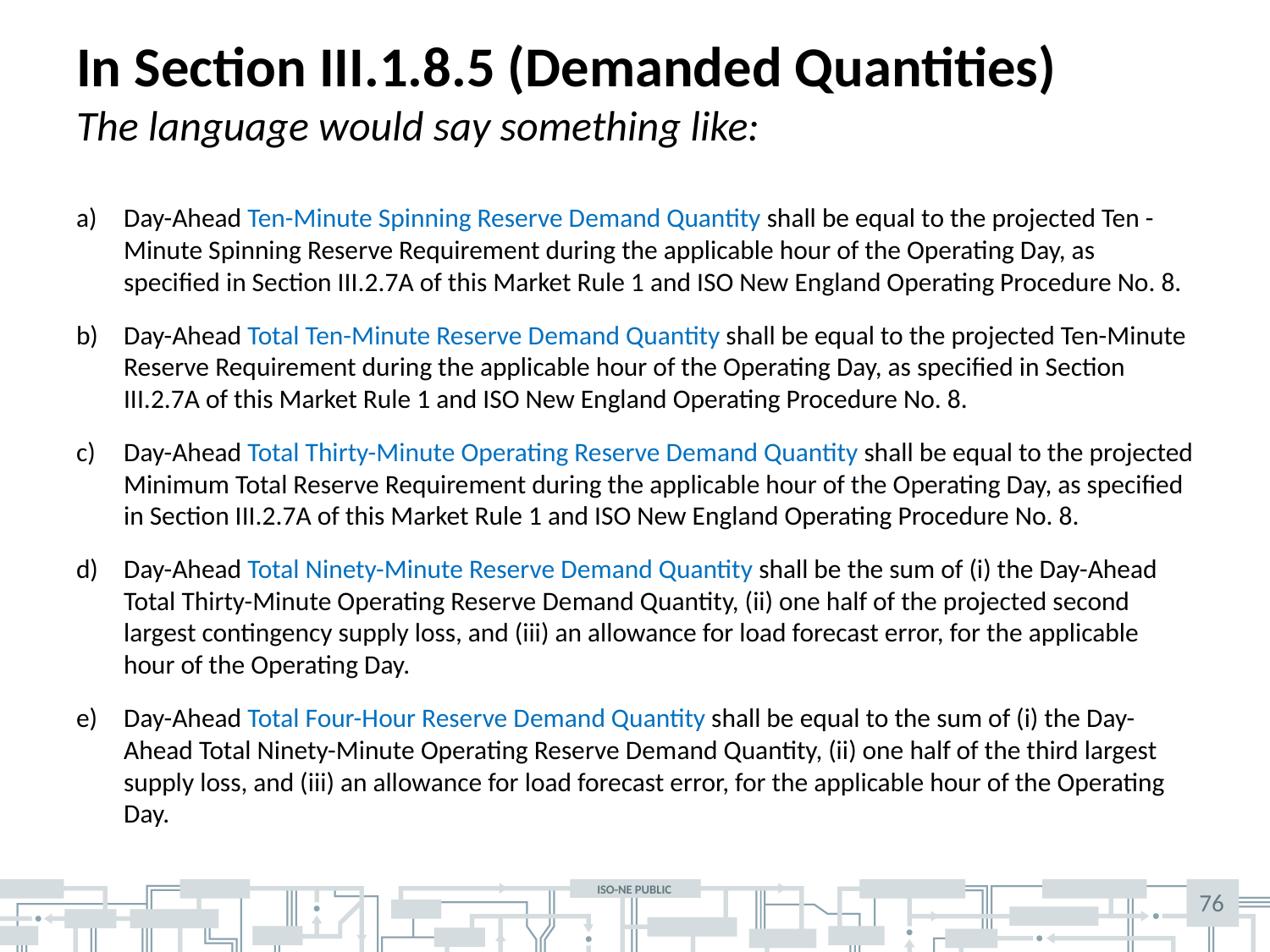

# In Section III.1.8.5 (Demanded Quantities) The language would say something like:
Day-Ahead Ten-Minute Spinning Reserve Demand Quantity shall be equal to the projected Ten -Minute Spinning Reserve Requirement during the applicable hour of the Operating Day, as specified in Section III.2.7A of this Market Rule 1 and ISO New England Operating Procedure No. 8.
Day-Ahead Total Ten-Minute Reserve Demand Quantity shall be equal to the projected Ten-Minute Reserve Requirement during the applicable hour of the Operating Day, as specified in Section III.2.7A of this Market Rule 1 and ISO New England Operating Procedure No. 8.
Day-Ahead Total Thirty-Minute Operating Reserve Demand Quantity shall be equal to the projected Minimum Total Reserve Requirement during the applicable hour of the Operating Day, as specified in Section III.2.7A of this Market Rule 1 and ISO New England Operating Procedure No. 8.
Day-Ahead Total Ninety-Minute Reserve Demand Quantity shall be the sum of (i) the Day-Ahead Total Thirty-Minute Operating Reserve Demand Quantity, (ii) one half of the projected second largest contingency supply loss, and (iii) an allowance for load forecast error, for the applicable hour of the Operating Day.
Day-Ahead Total Four-Hour Reserve Demand Quantity shall be equal to the sum of (i) the Day-Ahead Total Ninety-Minute Operating Reserve Demand Quantity, (ii) one half of the third largest supply loss, and (iii) an allowance for load forecast error, for the applicable hour of the Operating Day.
76